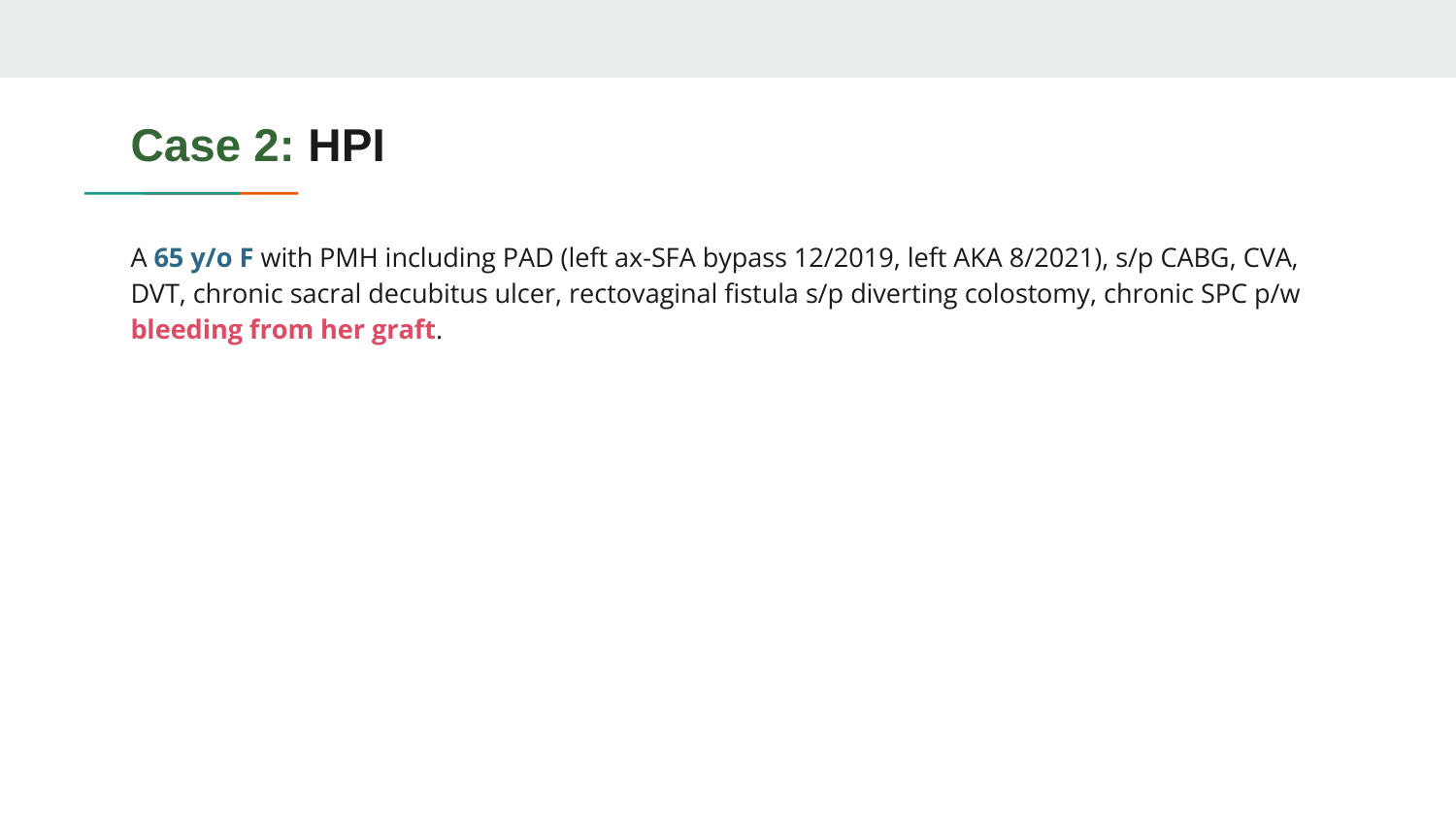

# Case 2: HPI
A 65 y/o F with PMH including PAD (left ax-SFA bypass 12/2019, left AKA 8/2021), s/p CABG, CVA, DVT, chronic sacral decubitus ulcer, rectovaginal fistula s/p diverting colostomy, chronic SPC p/w bleeding from her graft.